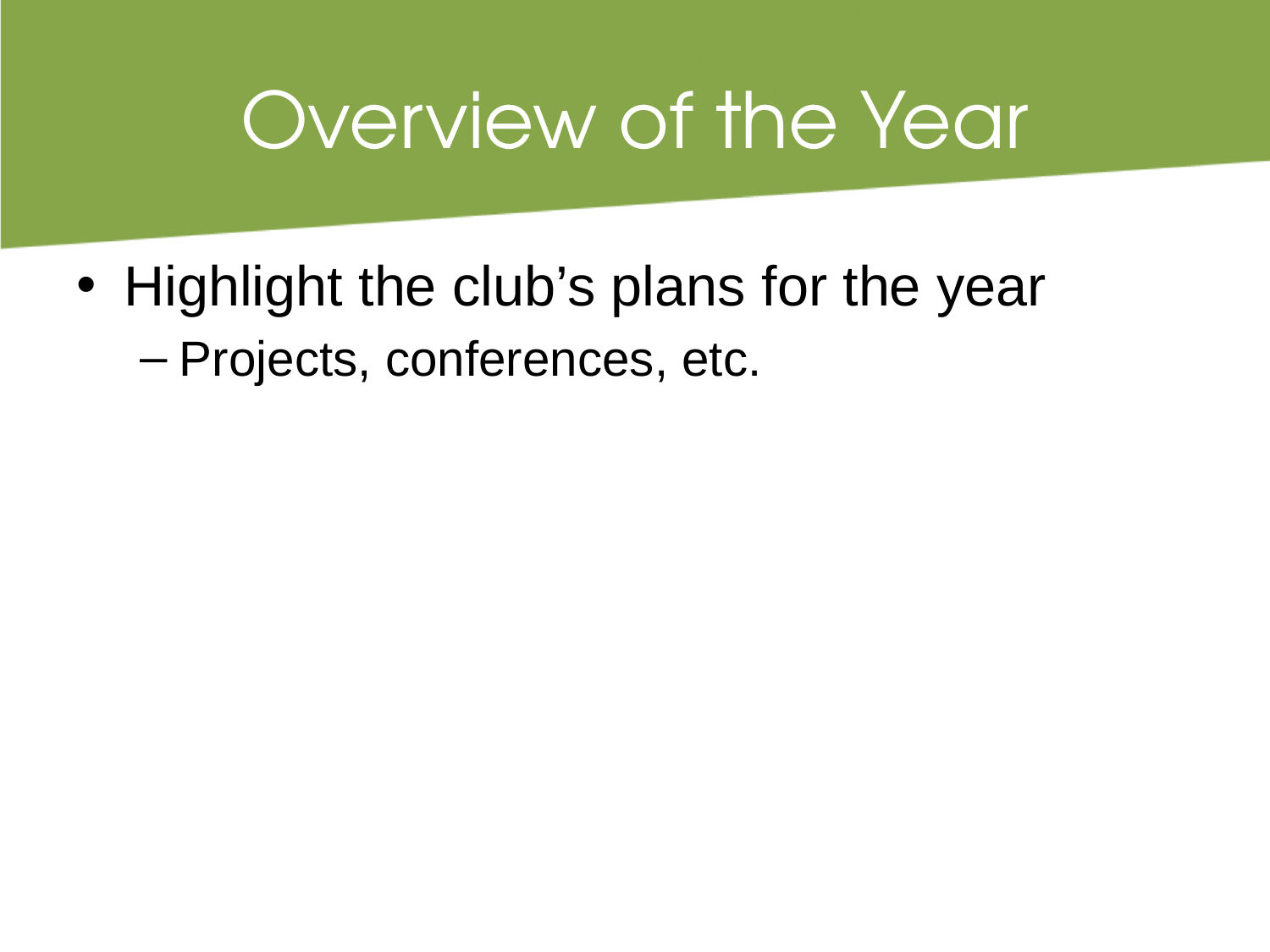

# Overview of the Year
Highlight the club’s plans for the year
Projects, conferences, etc.